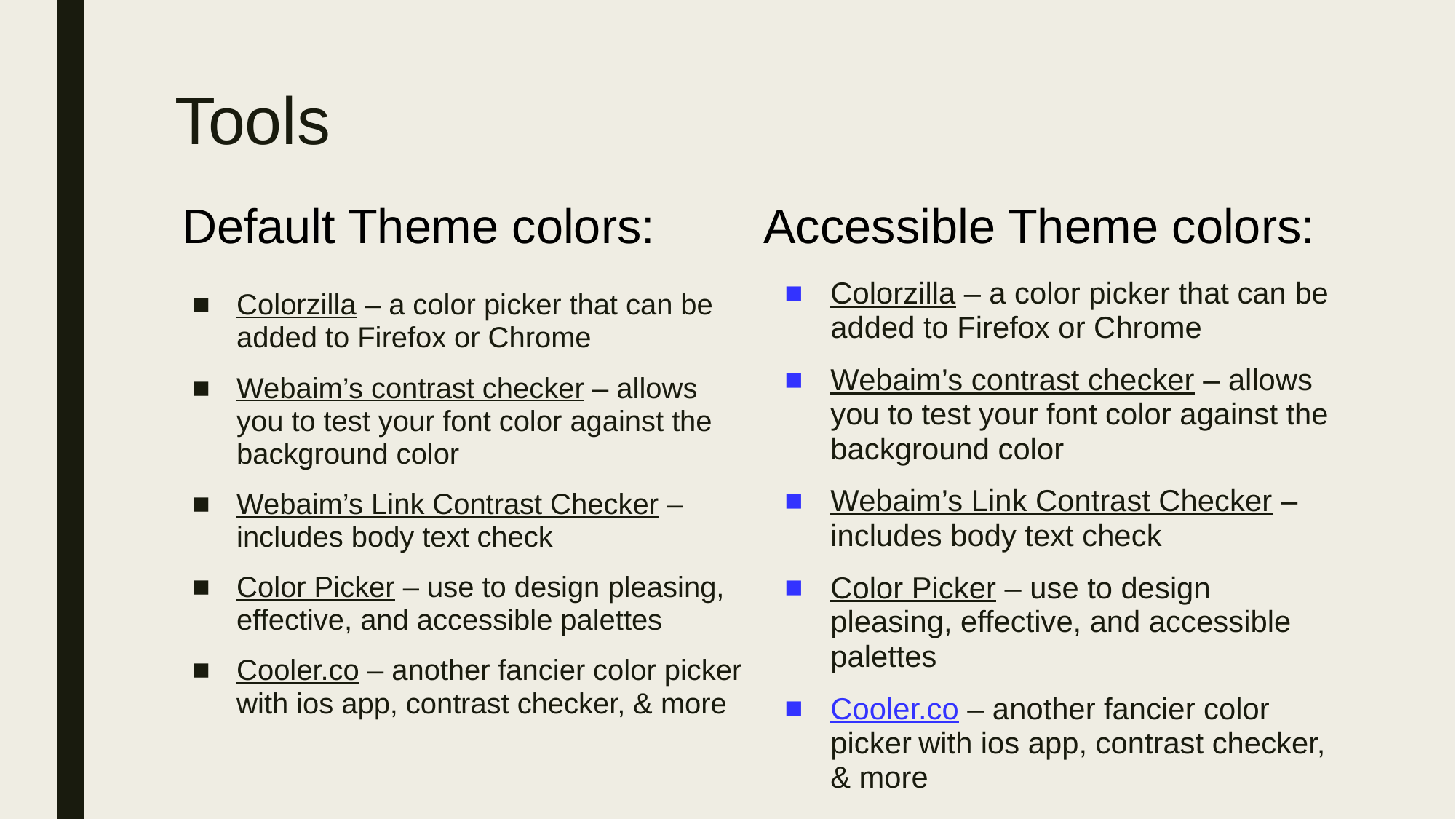

# Tools
Default Theme colors:
Accessible Theme colors:
Colorzilla – a color picker that can be added to Firefox or Chrome
Webaim’s contrast checker – allows you to test your font color against the background color
Webaim’s Link Contrast Checker – includes body text check
Color Picker – use to design pleasing, effective, and accessible palettes
Cooler.co – another fancier color picker with ios app, contrast checker, & more
Colorzilla – a color picker that can be added to Firefox or Chrome
Webaim’s contrast checker – allows you to test your font color against the background color
Webaim’s Link Contrast Checker – includes body text check
Color Picker – use to design pleasing, effective, and accessible palettes
Cooler.co – another fancier color picker with ios app, contrast checker, & more